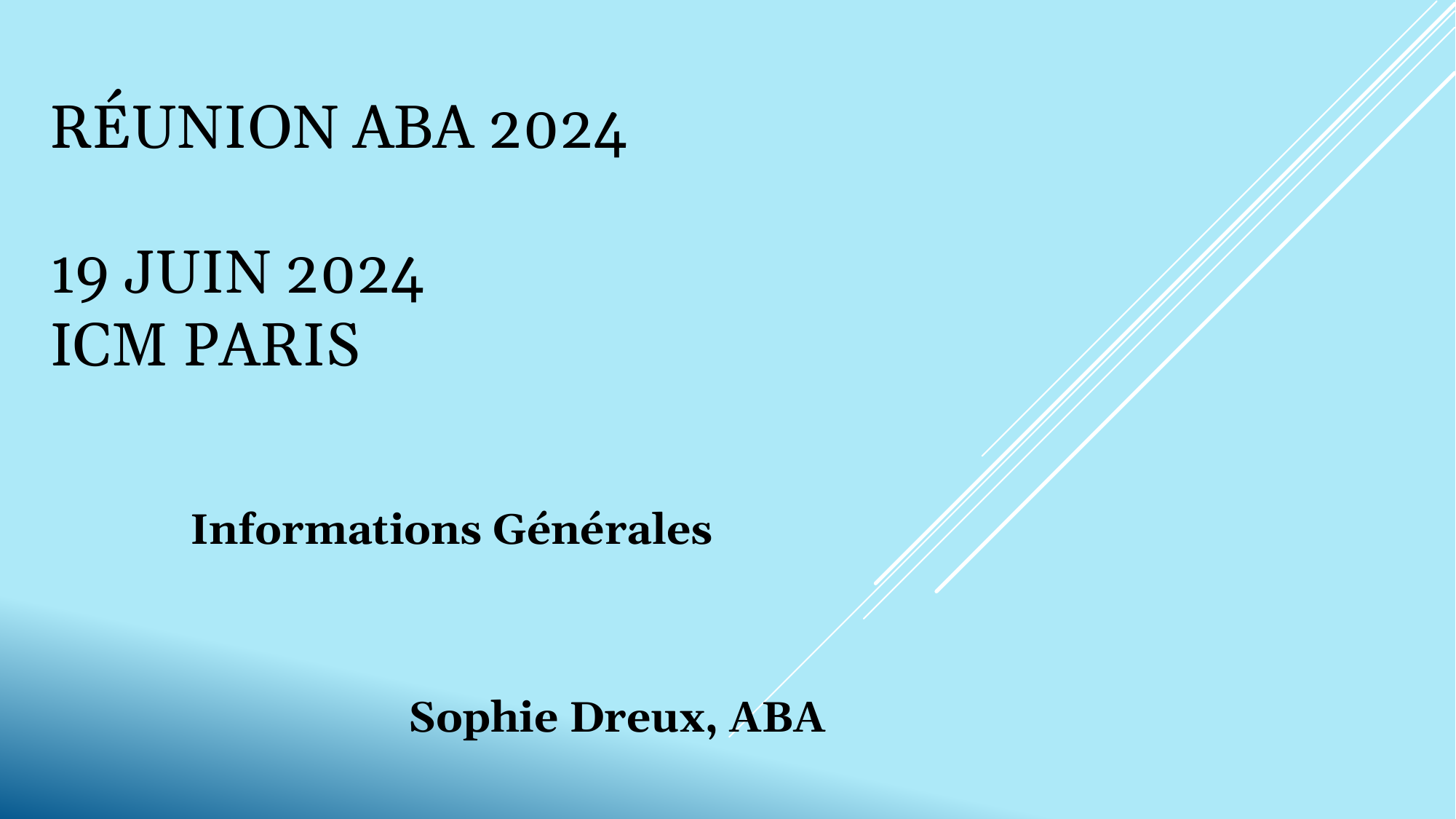

# Réunion ABA 2024 19 Juin 2024 ICM PARIS
Informations Générales

												Sophie Dreux, ABA